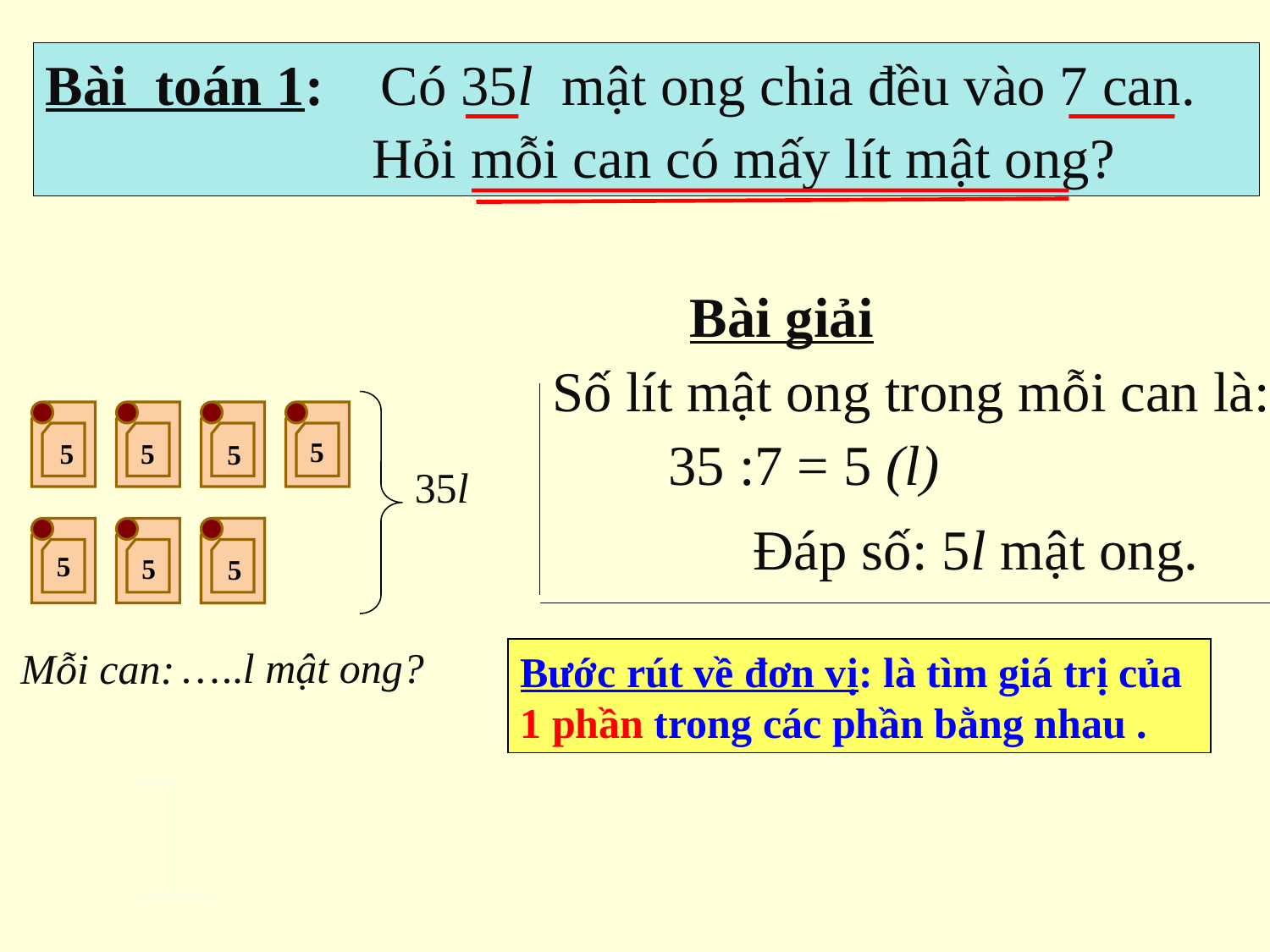

Bài  toán 1:    Có 35l  mật ong chia đều vào 7 can.
                       Hỏi mỗi can có mấy lít mật ong?

Bài giải
Số lít mật ong trong mỗi can là:

35 :7 = 5 (l)
5
5
5
5
35l
Đáp số: 5l mật ong.

5
5
5
 …..l mật ong?
 Mỗi can:
Bước rút về đơn vị: là tìm giá trị của 1 phần trong các phần bằng nhau .